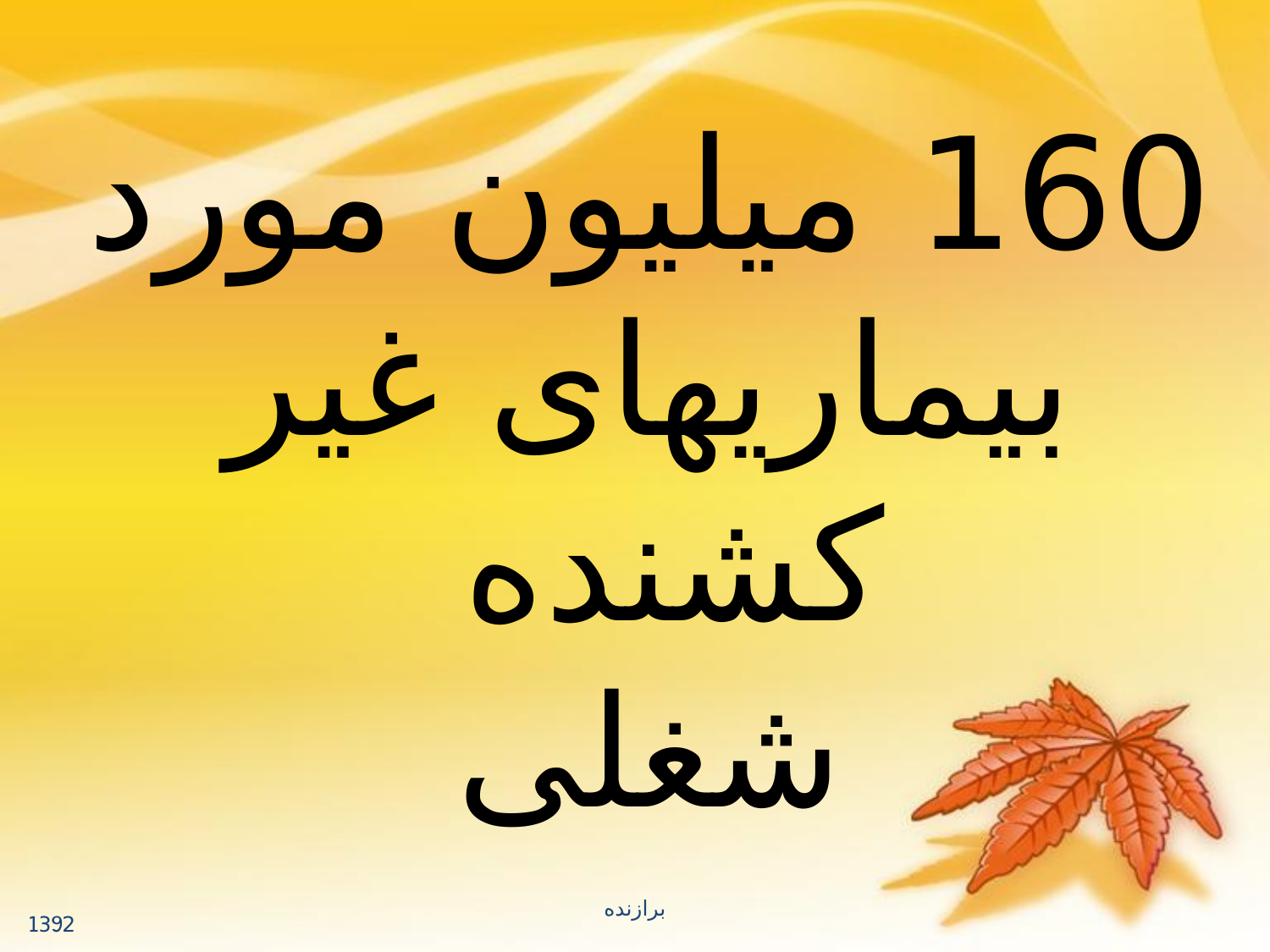

# 160 میلیون مورد بیماریهای غیر کشنده شغلی
برازنده
1392